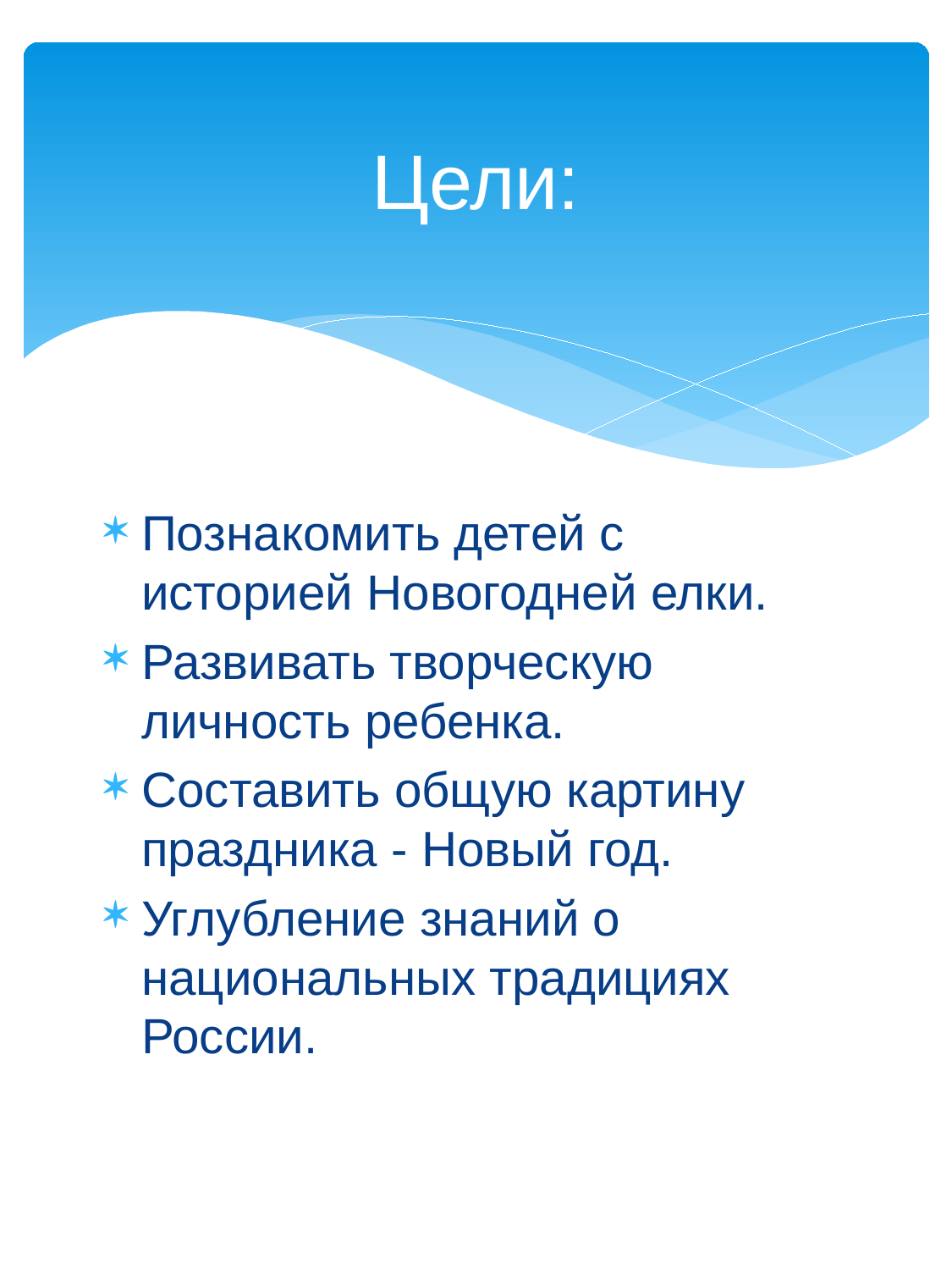

# Цели:
Познакомить детей с историей Новогодней елки.
Развивать творческую личность ребенка.
Составить общую картину праздника - Новый год.
Углубление знаний о национальных традициях России.